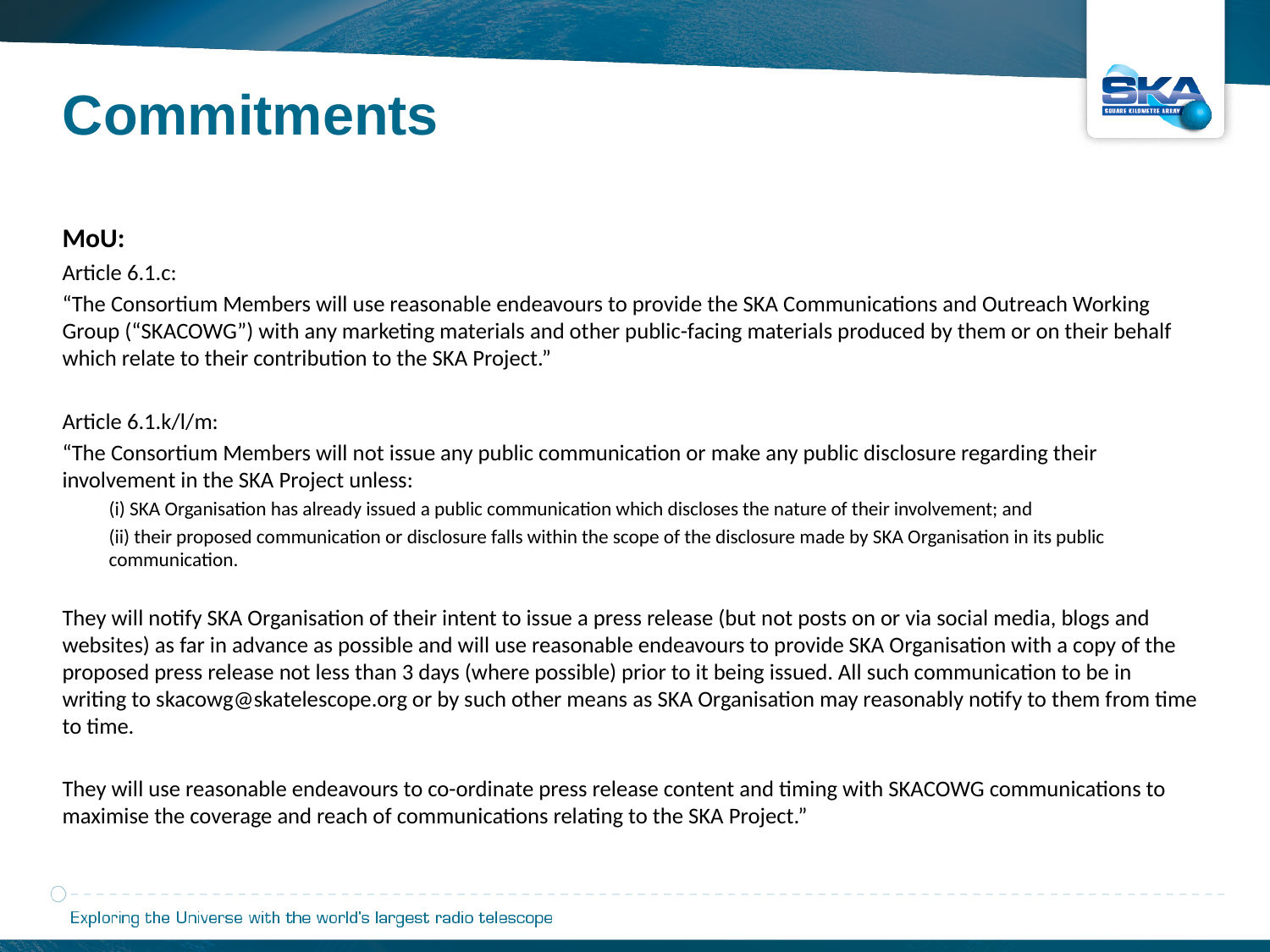

Commitments
MoU:
Article 6.1.c:
“The Consortium Members will use reasonable endeavours to provide the SKA Communications and Outreach Working Group (“SKACOWG”) with any marketing materials and other public-facing materials produced by them or on their behalf which relate to their contribution to the SKA Project.”

Article 6.1.k/l/m:
“The Consortium Members will not issue any public communication or make any public disclosure regarding their involvement in the SKA Project unless:
(i) SKA Organisation has already issued a public communication which discloses the nature of their involvement; and
(ii) their proposed communication or disclosure falls within the scope of the disclosure made by SKA Organisation in its public communication.

They will notify SKA Organisation of their intent to issue a press release (but not posts on or via social media, blogs and websites) as far in advance as possible and will use reasonable endeavours to provide SKA Organisation with a copy of the proposed press release not less than 3 days (where possible) prior to it being issued. All such communication to be in writing to skacowg@skatelescope.org or by such other means as SKA Organisation may reasonably notify to them from time to time.

They will use reasonable endeavours to co-ordinate press release content and timing with SKACOWG communications to maximise the coverage and reach of communications relating to the SKA Project.”